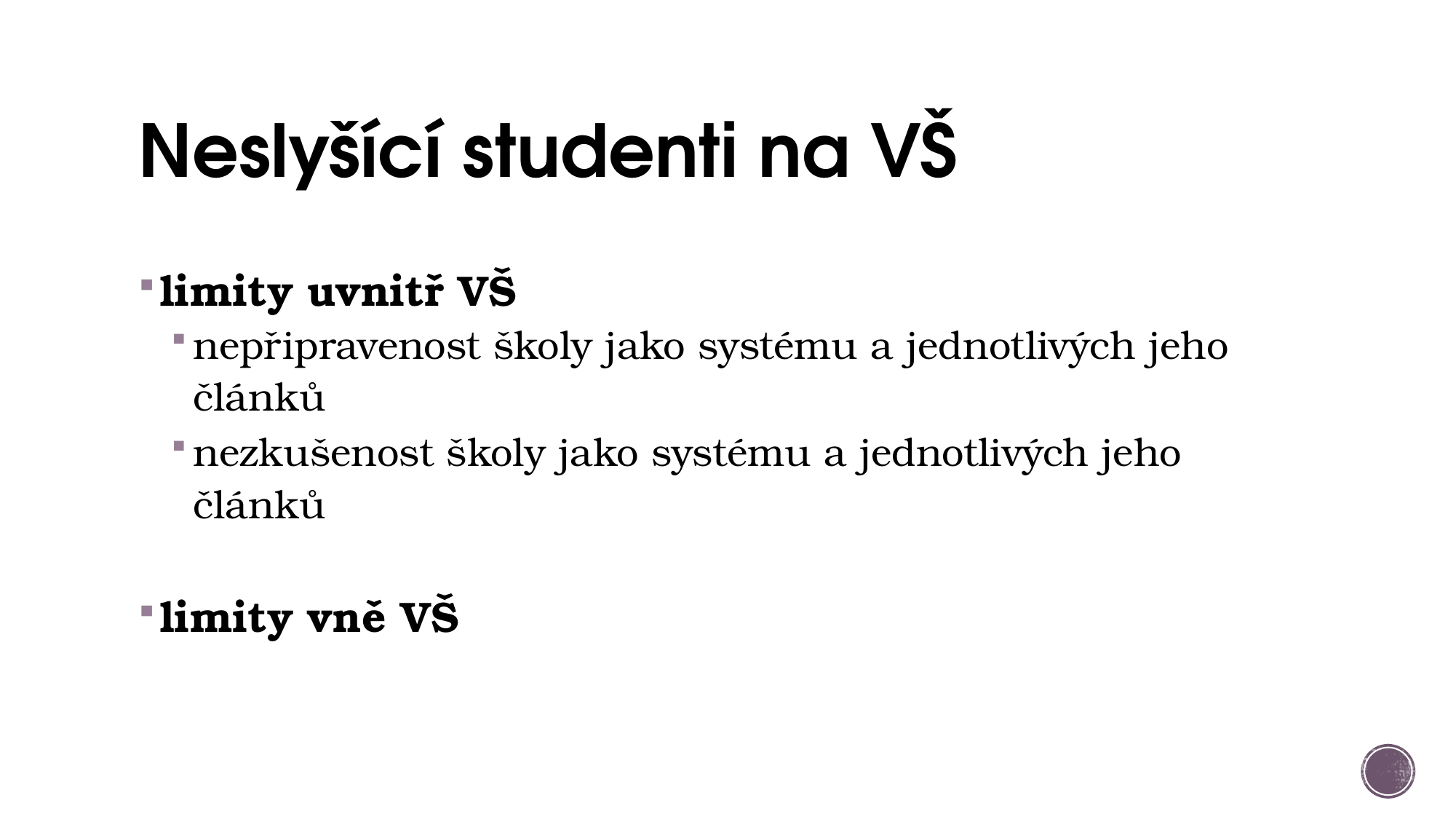

# Neslyšící studenti na VŠ
limity uvnitř VŠ
nepřipravenost školy jako systému a jednotlivých jeho článků
nezkušenost školy jako systému a jednotlivých jeho článků

limity vně VŠ